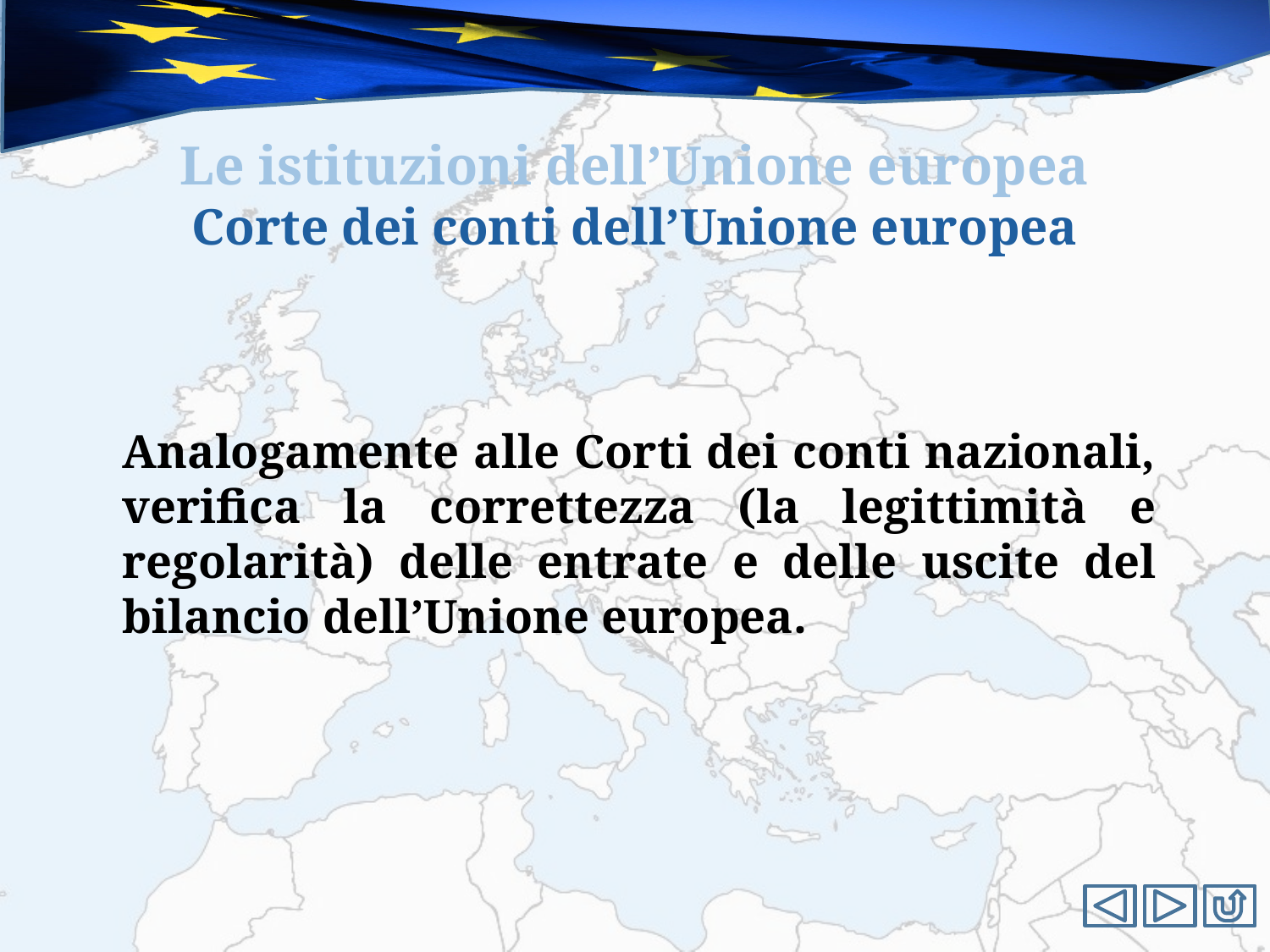

#
Le istituzioni dell’Unione europea
Corte dei conti dell’Unione europea
Analogamente alle Corti dei conti nazionali, verifica la correttezza (la legittimità e regolarità) delle entrate e delle uscite del bilancio dell’Unione europea.